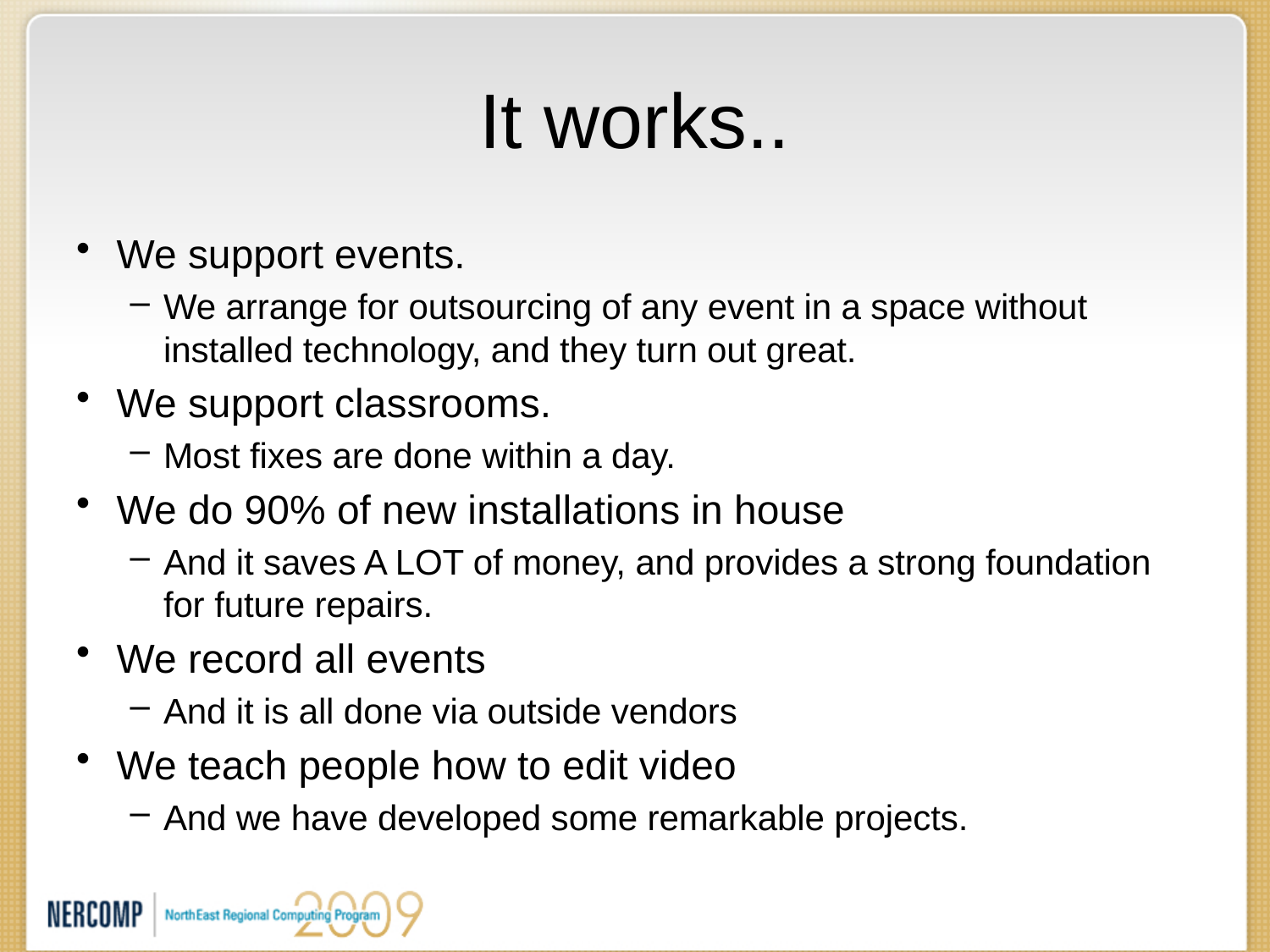

# It works..
We support events.
We arrange for outsourcing of any event in a space without installed technology, and they turn out great.
We support classrooms.
Most fixes are done within a day.
We do 90% of new installations in house
And it saves A LOT of money, and provides a strong foundation for future repairs.
We record all events
And it is all done via outside vendors
We teach people how to edit video
And we have developed some remarkable projects.